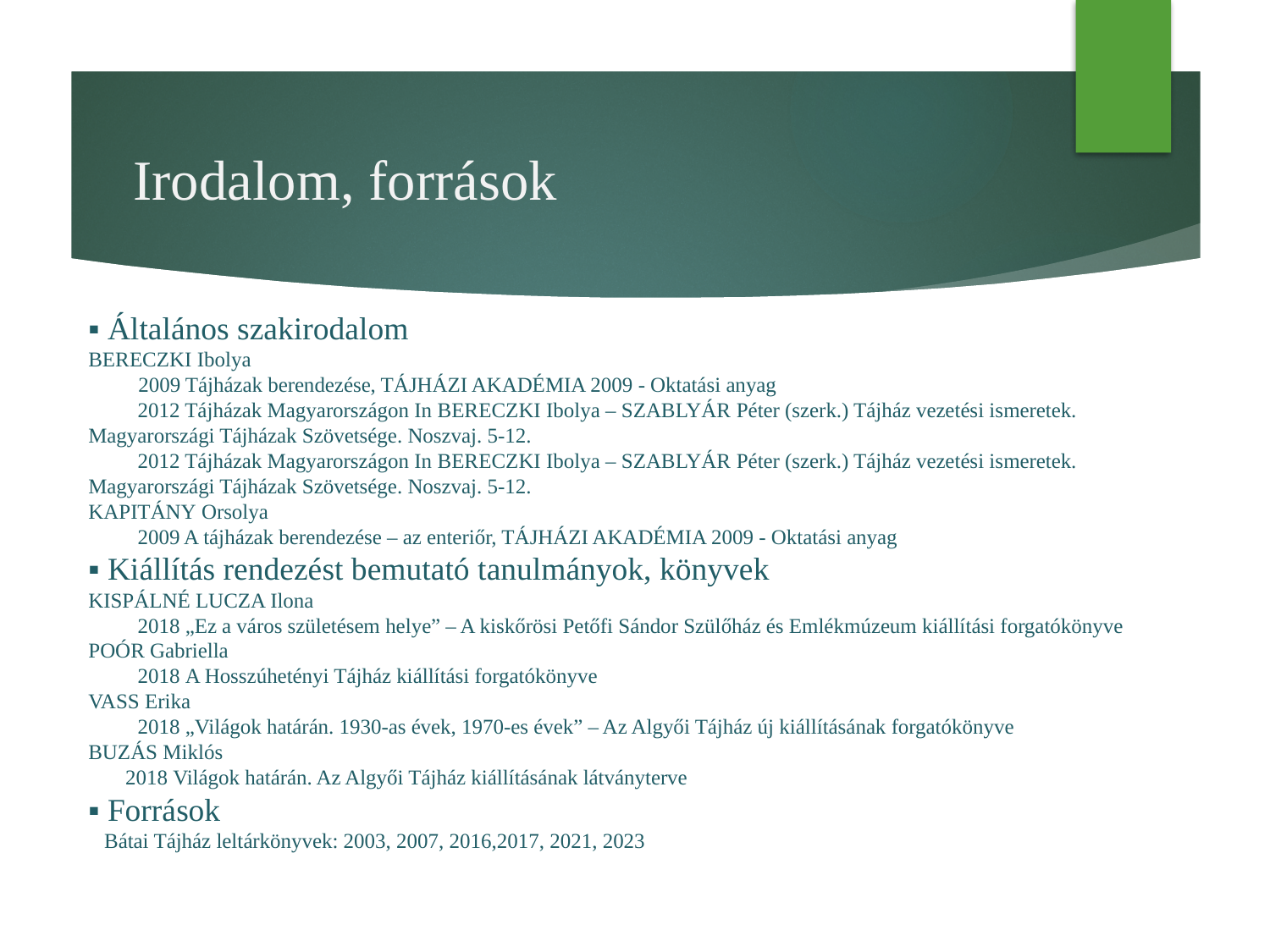

# Irodalom, források
▪ Általános szakirodalom
Bereczki Ibolya
	2009 Tájházak berendezése, TÁJHÁZI AKADÉMIA 2009 - Oktatási anyag
	2012 Tájházak Magyarországon In Bereczki Ibolya – Szablyár Péter (szerk.) Tájház vezetési ismeretek. Magyarországi Tájházak Szövetsége. Noszvaj. 5-12.
	2012 Tájházak Magyarországon In Bereczki Ibolya – Szablyár Péter (szerk.) Tájház vezetési ismeretek. Magyarországi Tájházak Szövetsége. Noszvaj. 5-12.
Kapitány Orsolya
	2009 A tájházak berendezése – az enteriőr, TÁJHÁZI AKADÉMIA 2009 - Oktatási anyag
▪ Kiállítás rendezést bemutató tanulmányok, könyvek
KISPÁLNÉ LUCZA Ilona
	2018 „Ez a város születésem helye” – A kiskőrösi Petőfi Sándor Szülőház és Emlékmúzeum kiállítási forgatókönyve
POÓR Gabriella
	2018 A Hosszúhetényi Tájház kiállítási forgatókönyve
VASS Erika
	2018 „Világok határán. 1930-as évek, 1970-es évek” – Az Algyői Tájház új kiállításának forgatókönyve
BUZÁS Miklós
	2018 Világok határán. Az Algyői Tájház kiállításának látványterve
▪ Források
   Bátai Tájház leltárkönyvek: 2003, 2007, 2016,2017, 2021, 2023